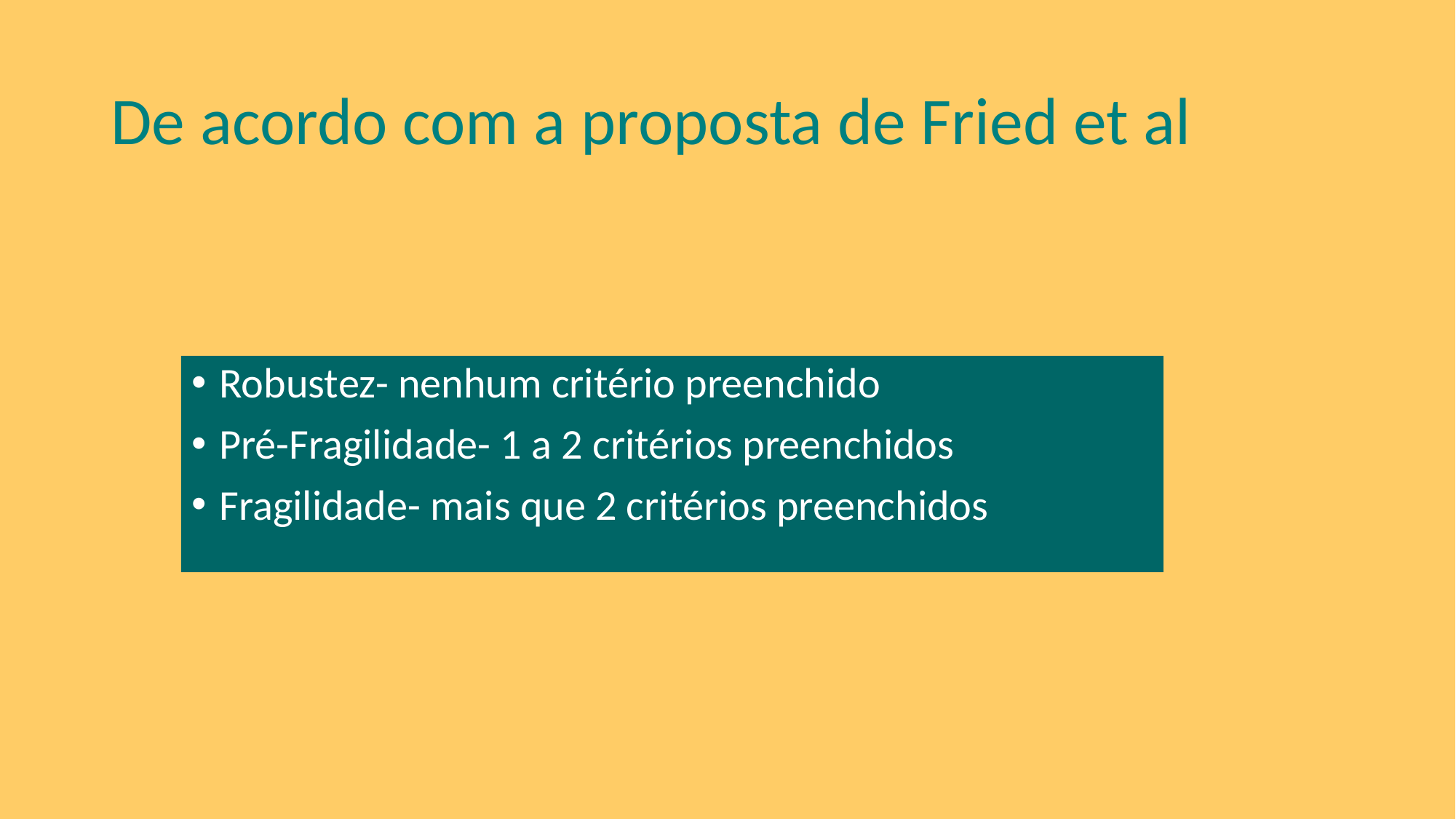

# De acordo com a proposta de Fried et al
Robustez- nenhum critério preenchido
Pré-Fragilidade- 1 a 2 critérios preenchidos
Fragilidade- mais que 2 critérios preenchidos